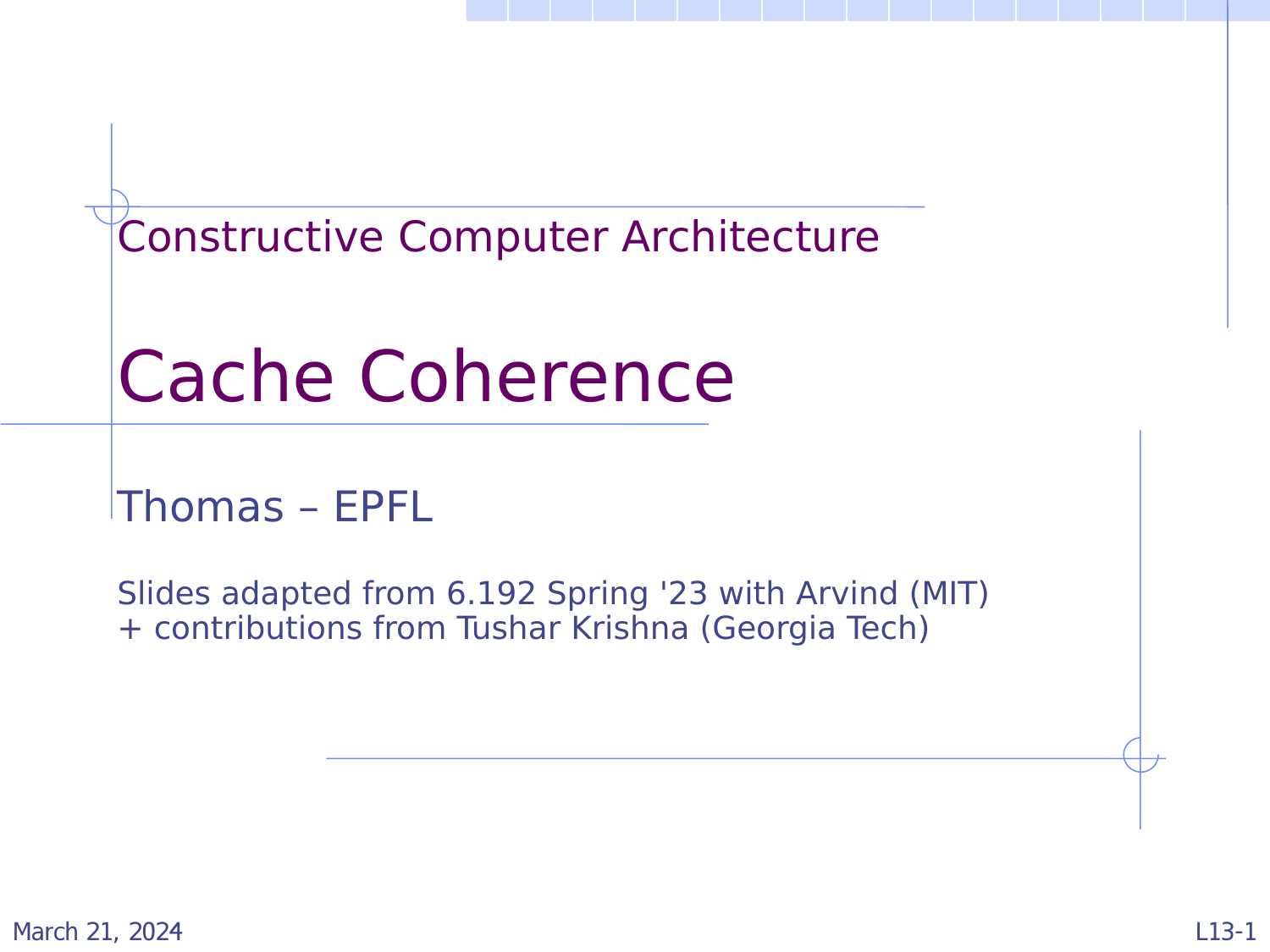

Constructive Computer Architecture

Cache Coherence

Thomas – EPFL

Slides adapted from 6.192 Spring '23 with Arvind (MIT) + contributions from Tushar Krishna (Georgia Tech)

March 21, 2024
L13-1